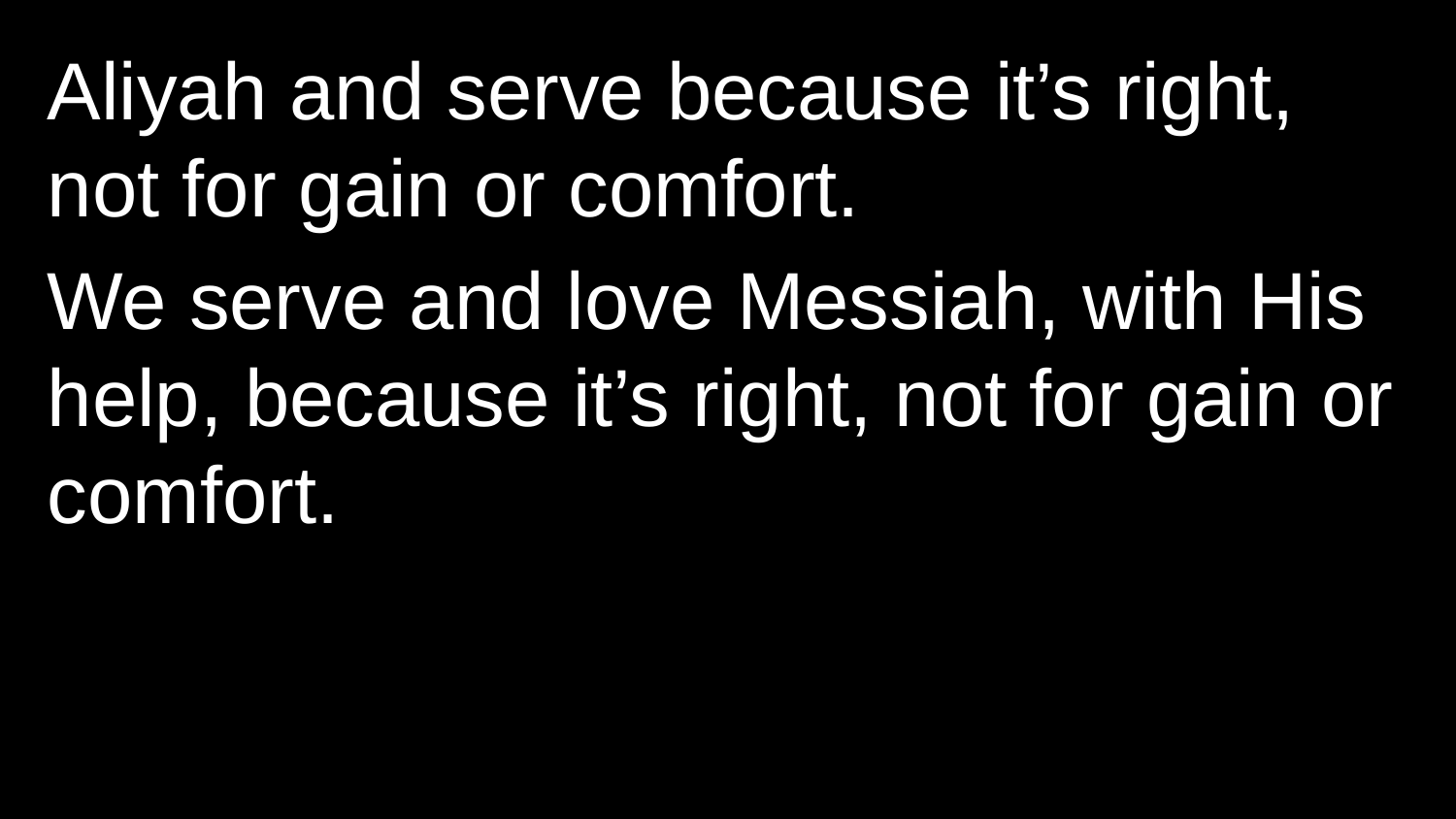

Aliyah and serve because it’s right, not for gain or comfort.
We serve and love Messiah, with His help, because it’s right, not for gain or comfort.